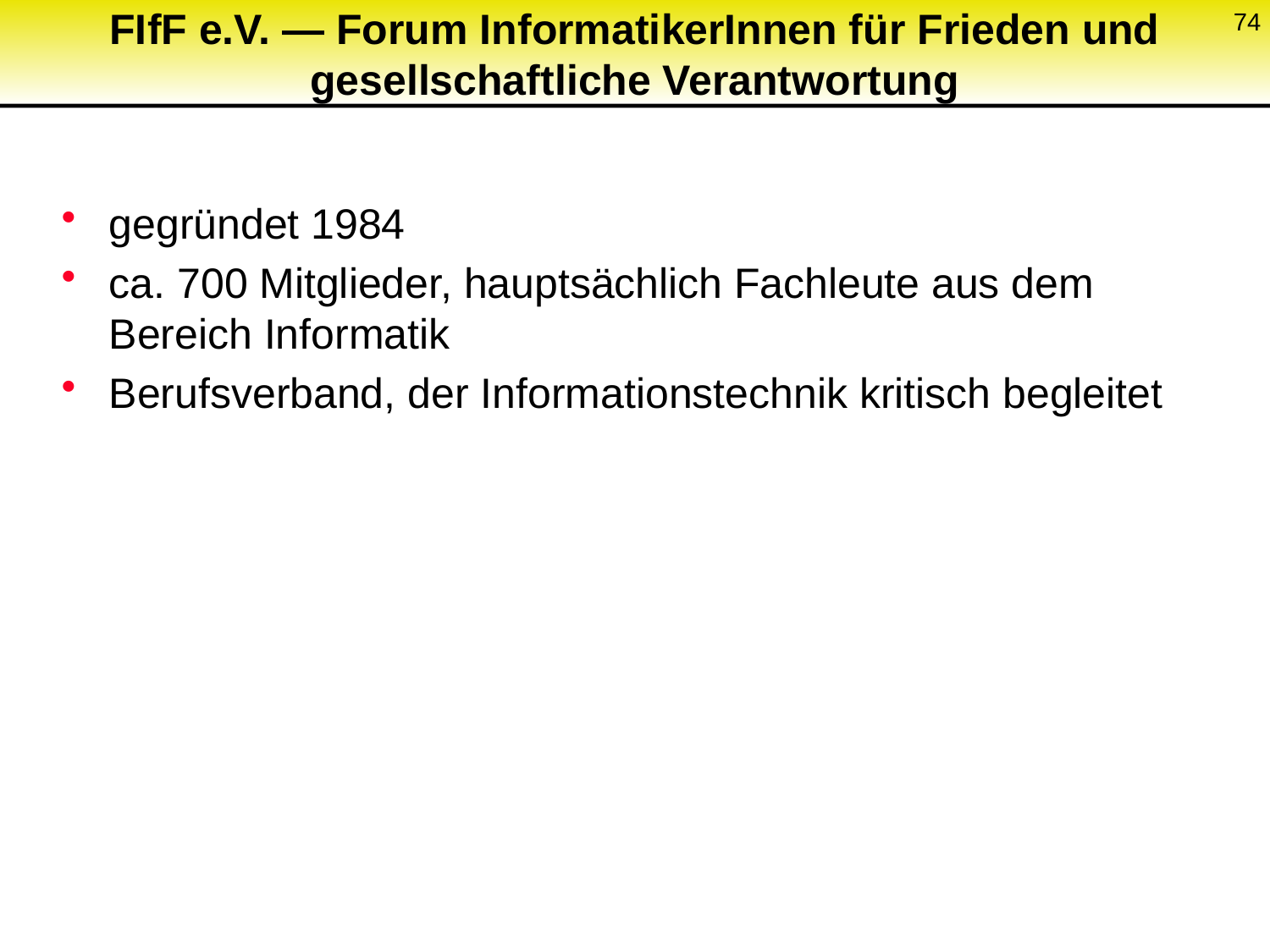

74
# FIfF e.V. — Forum InformatikerInnen für Frieden und gesellschaftliche Verantwortung
gegründet 1984
ca. 700 Mitglieder, hauptsächlich Fachleute aus dem Bereich Informatik
Berufsverband, der Informationstechnik kritisch begleitet